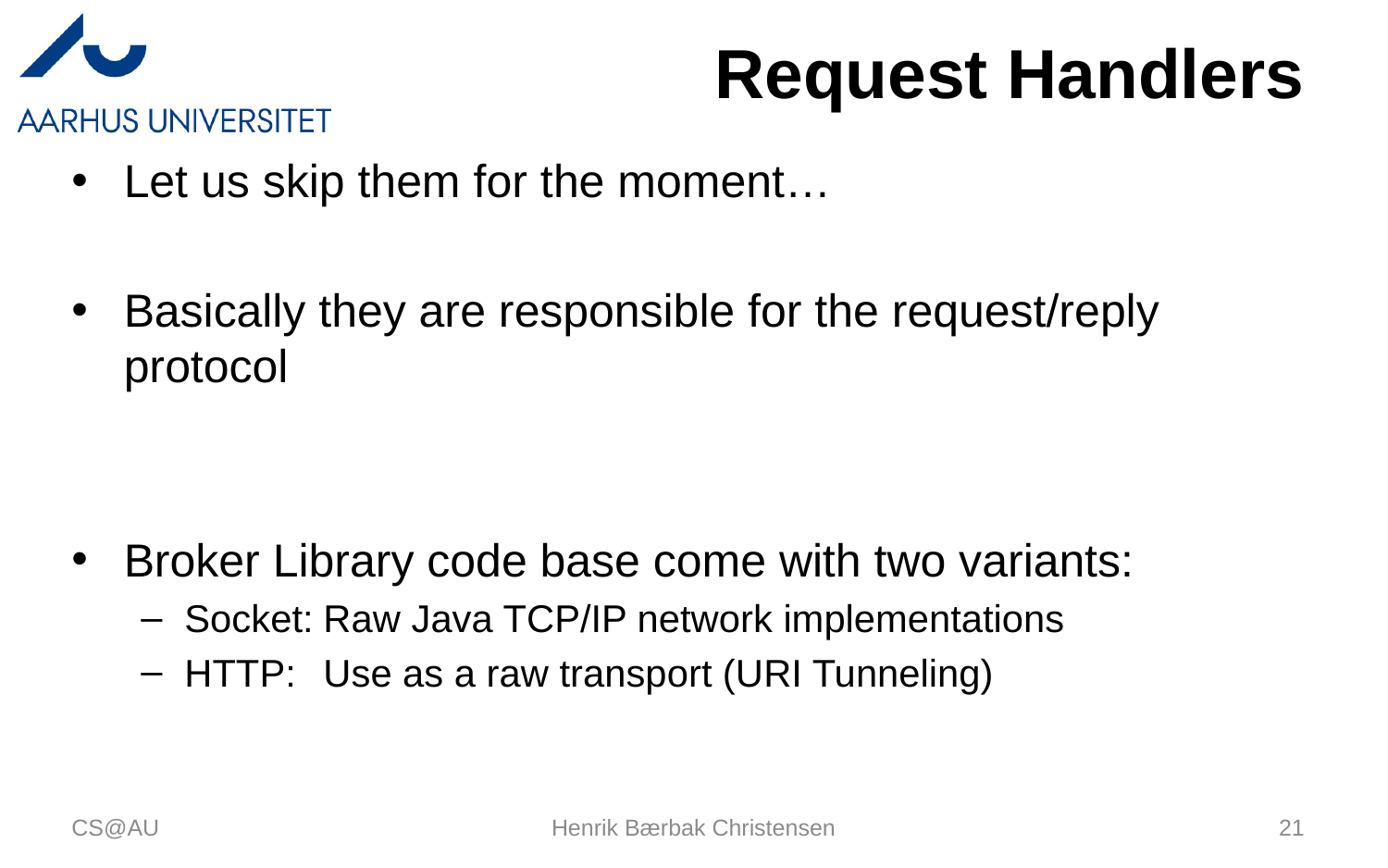

# Request Handlers
Let us skip them for the moment…

Basically they are responsible for the request/reply protocol

Broker Library code base come with two variants:
Socket:	Raw Java TCP/IP network implementations
HTTP:	Use as a raw transport (URI Tunneling)
CS@AU
Henrik Bærbak Christensen
21